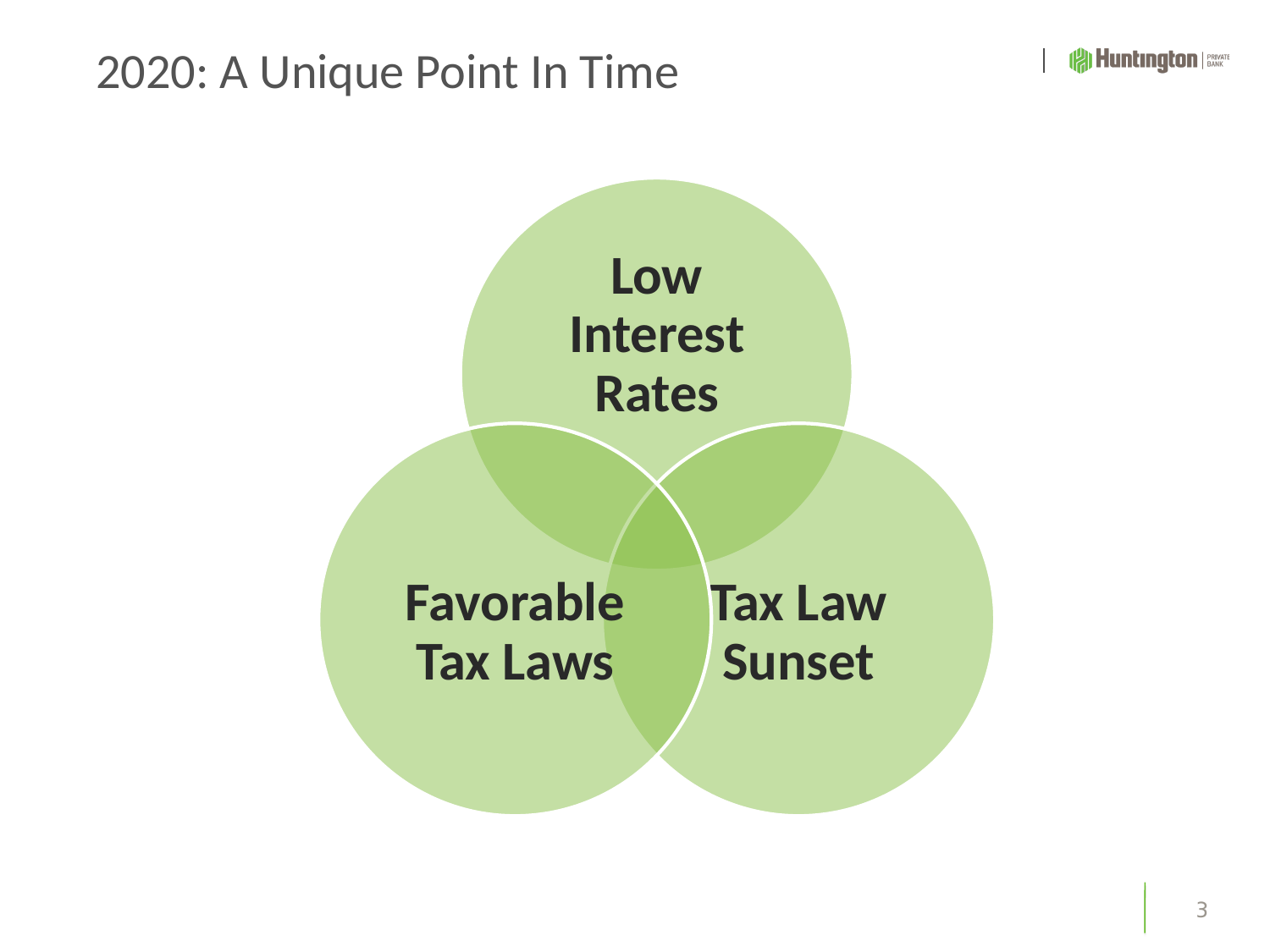

# 2020: A Unique Point In Time
Low Interest Rates
Tax Law Sunset
Favorable Tax Laws
3